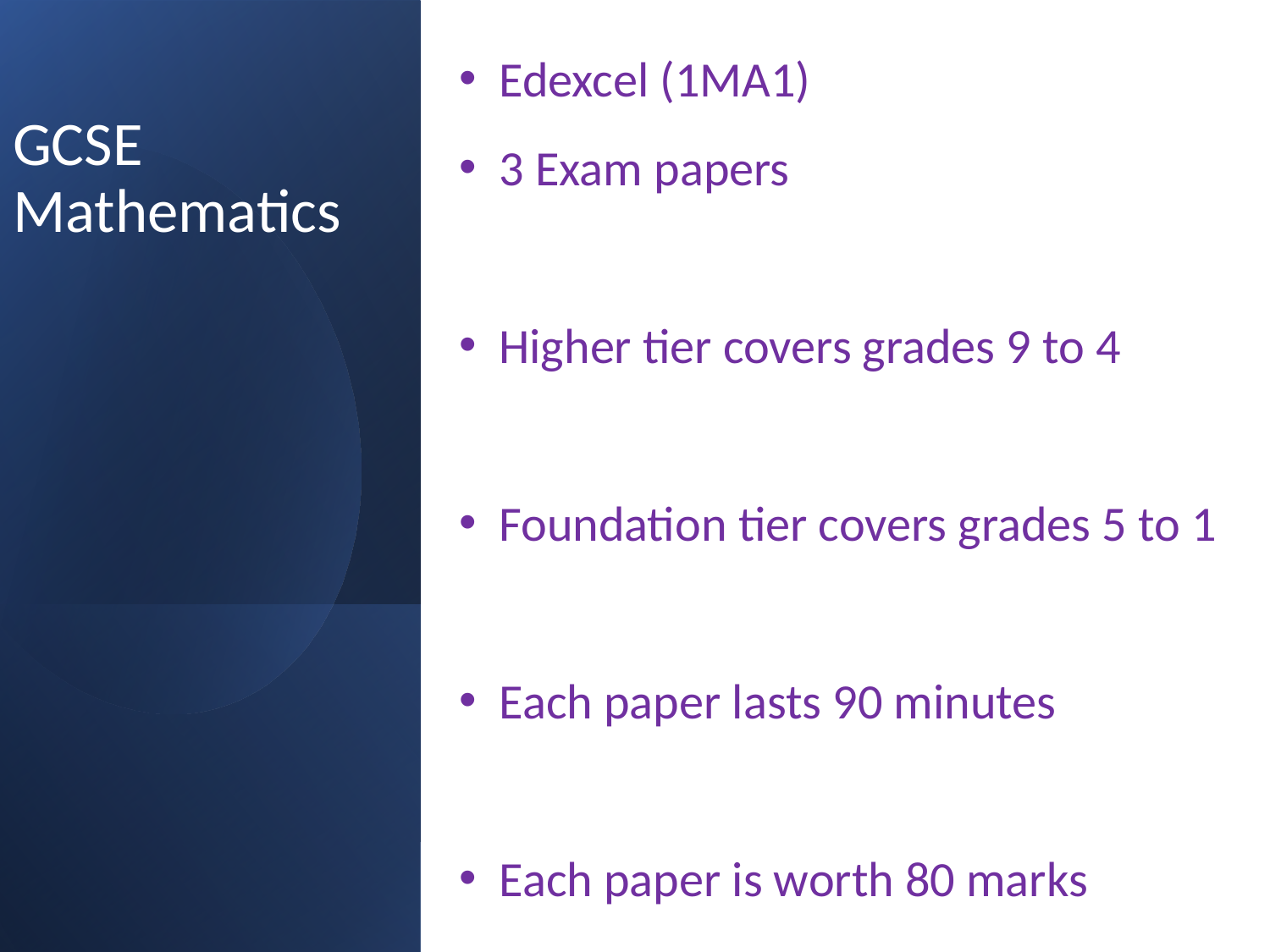

Edexcel (1MA1)
3 Exam papers

Higher tier covers grades 9 to 4

Foundation tier covers grades 5 to 1

Each paper lasts 90 minutes

Each paper is worth 80 marks
GCSE Mathematics